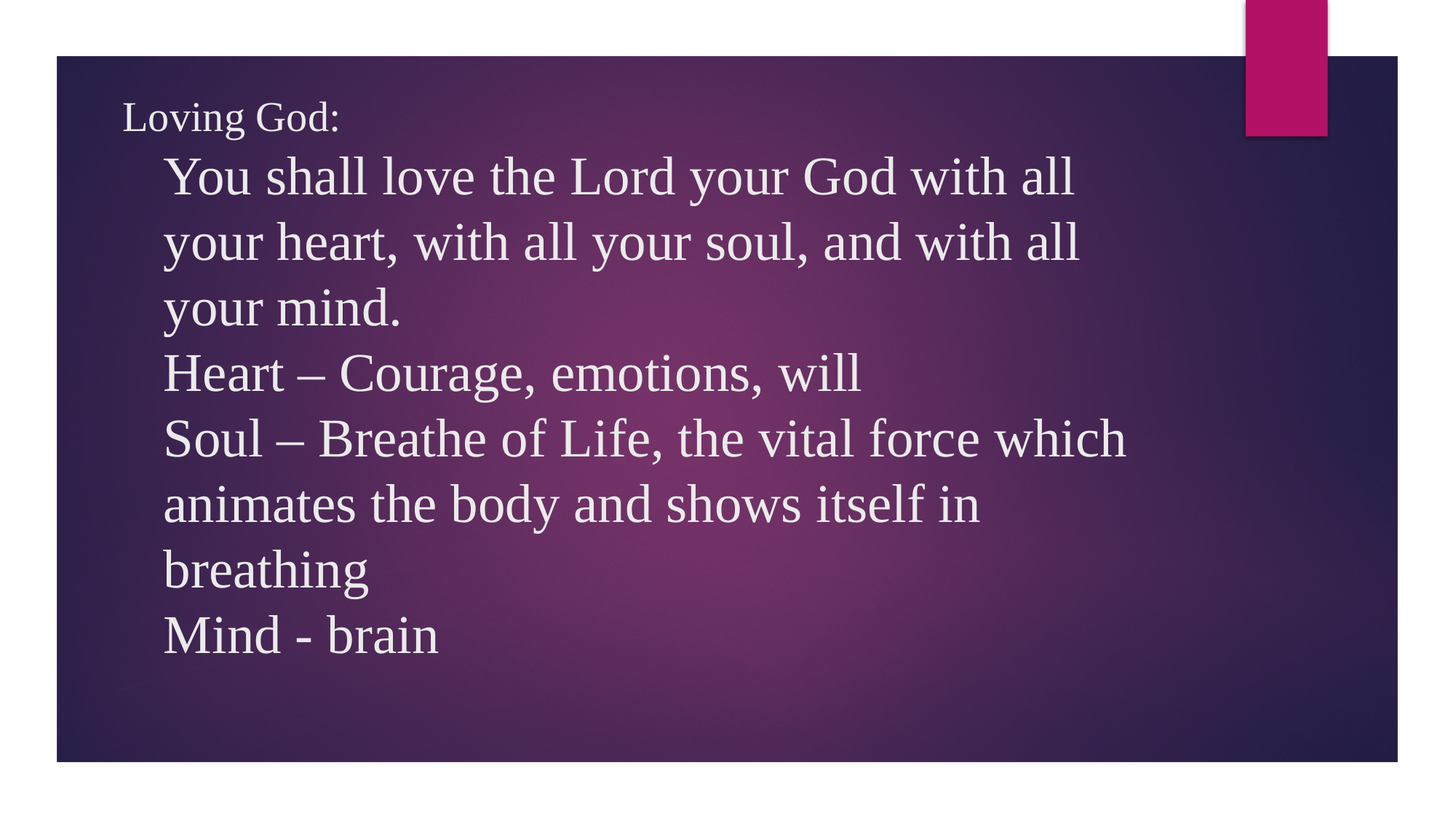

# Loving God: You shall love the Lord your God with all your heart, with all your soul, and with all your mind. Heart – Courage, emotions, will Soul – Breathe of Life, the vital force which animates the body and shows itself in breathing Mind - brain